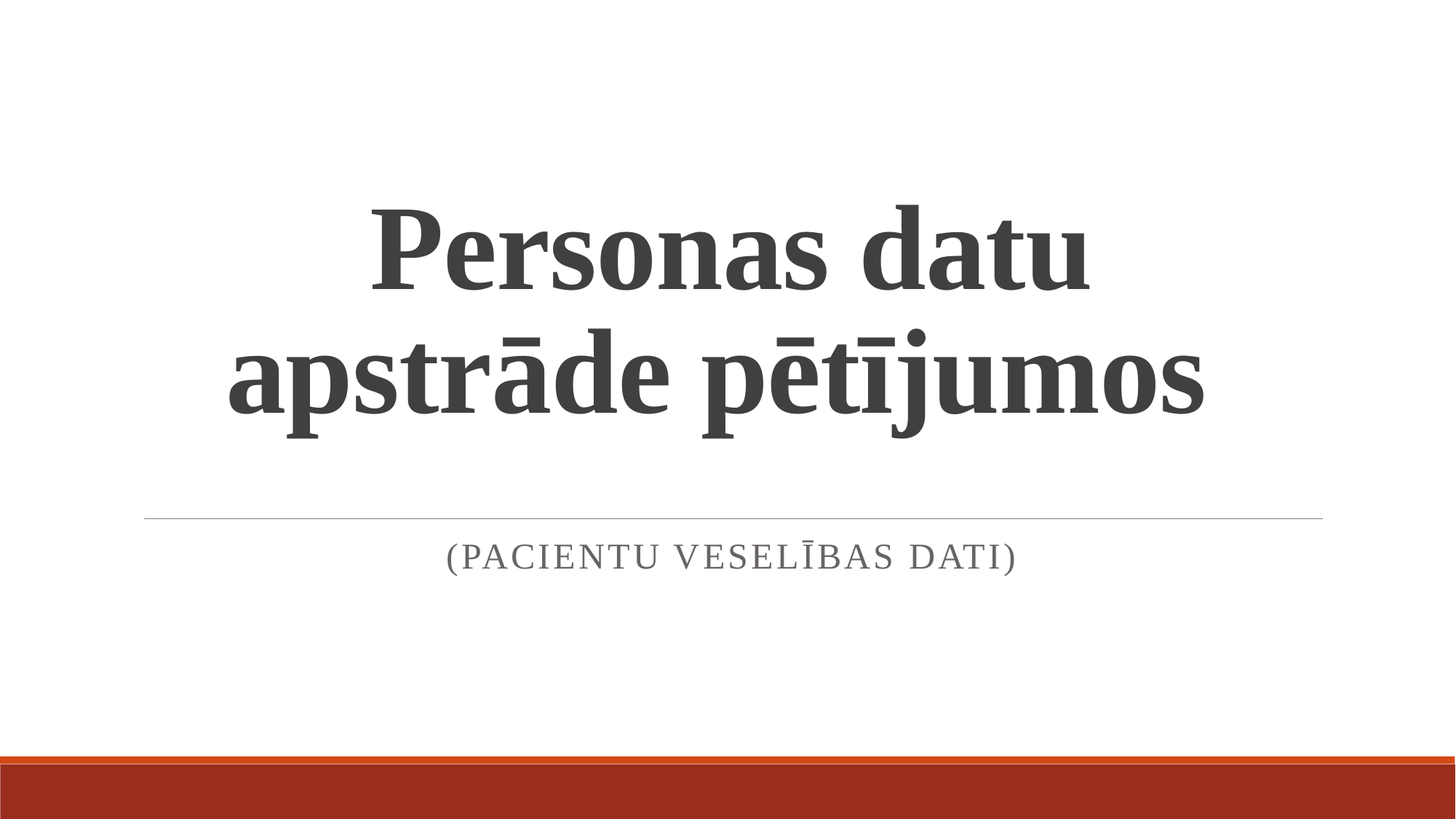

# Personas datu apstrāde pētījumos
(pacientu veselības dati)